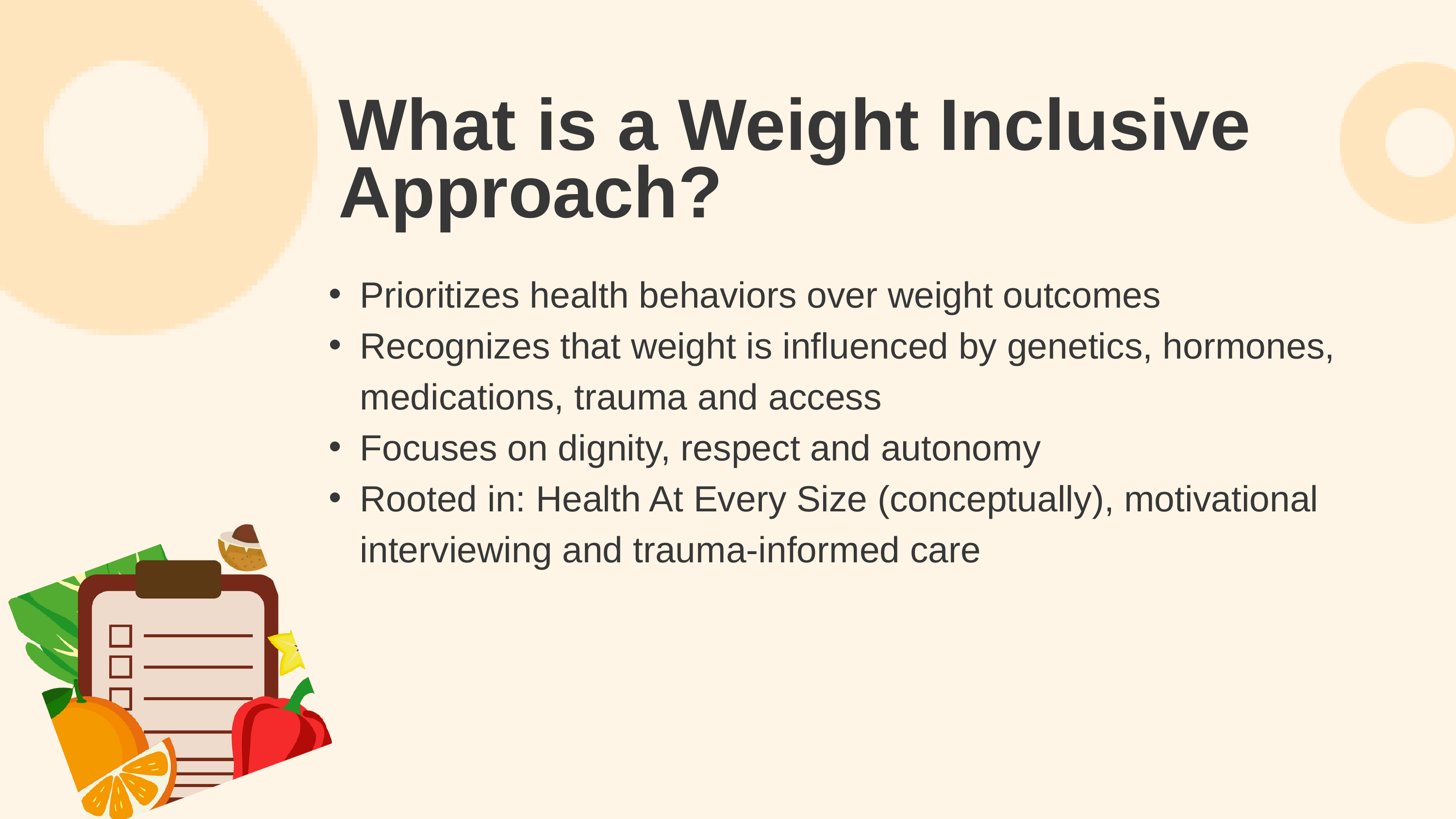

What is a Weight Inclusive Approach?
Prioritizes health behaviors over weight outcomes
Recognizes that weight is influenced by genetics, hormones, medications, trauma and access
Focuses on dignity, respect and autonomy
Rooted in: Health At Every Size (conceptually), motivational interviewing and trauma-informed care